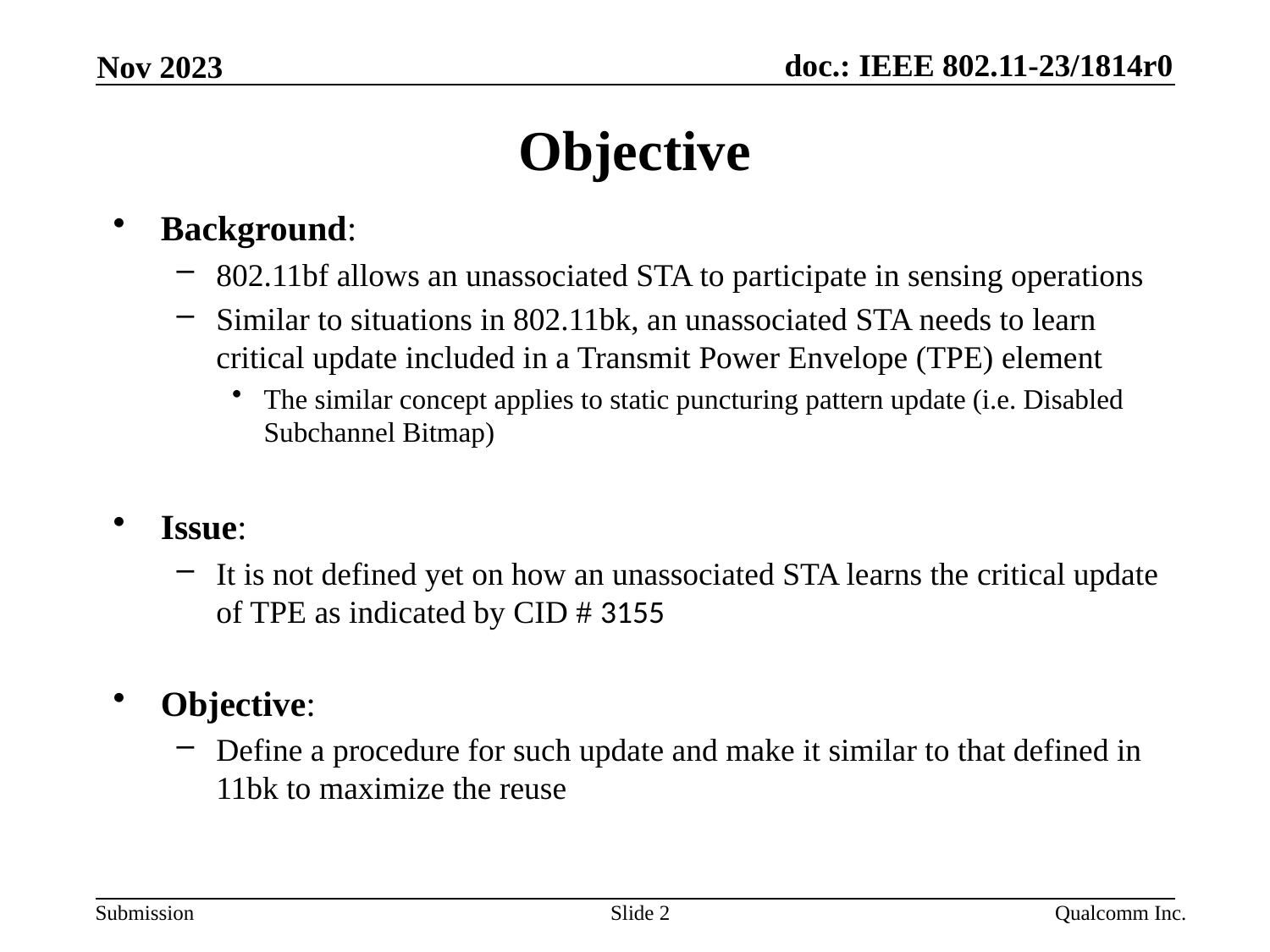

Nov 2023
# Objective
Background:
802.11bf allows an unassociated STA to participate in sensing operations
Similar to situations in 802.11bk, an unassociated STA needs to learn critical update included in a Transmit Power Envelope (TPE) element
The similar concept applies to static puncturing pattern update (i.e. Disabled Subchannel Bitmap)

Issue:
It is not defined yet on how an unassociated STA learns the critical update of TPE as indicated by CID # 3155

Objective:
Define a procedure for such update and make it similar to that defined in 11bk to maximize the reuse

Slide 2
Qualcomm Inc.